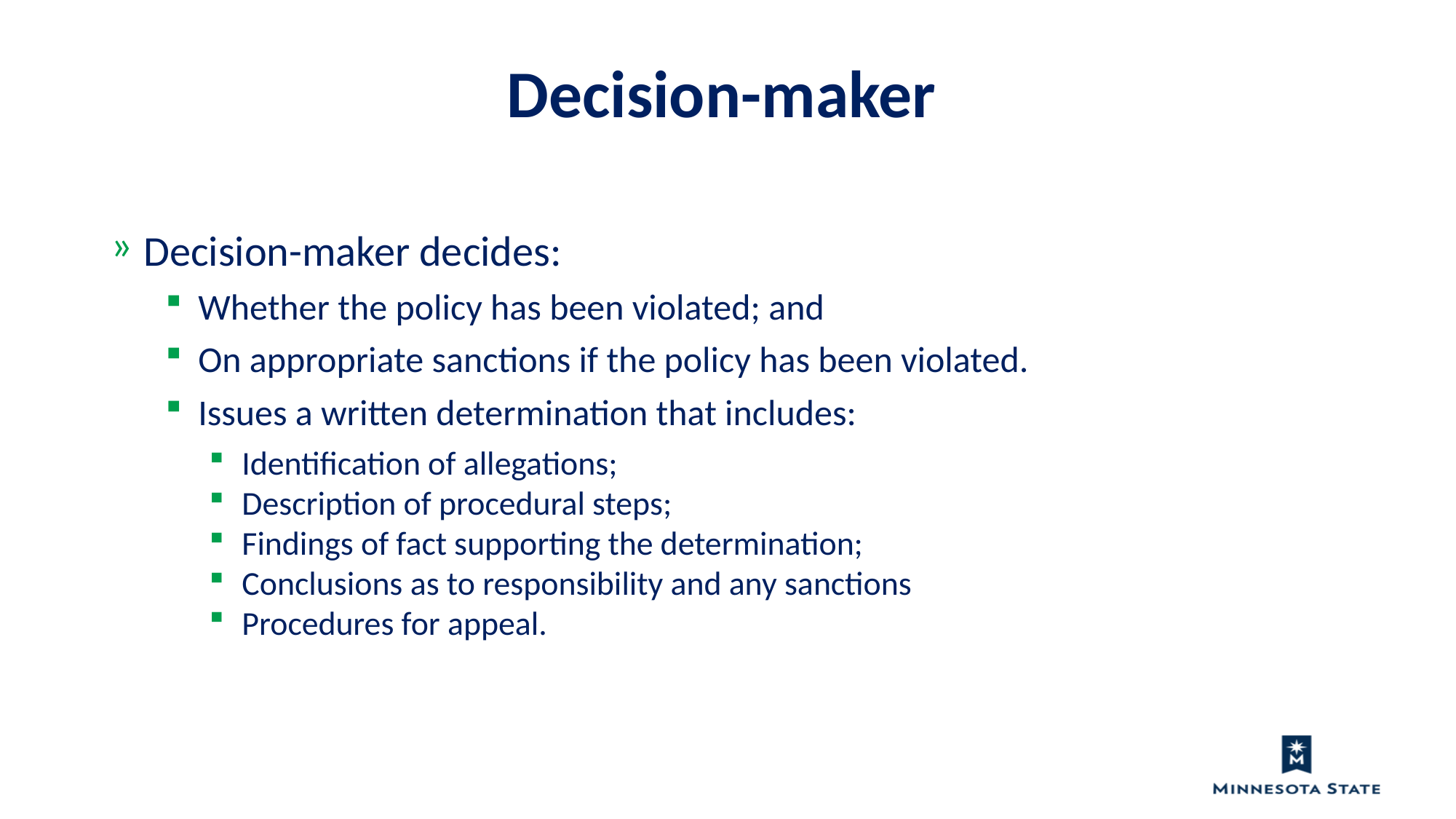

Decision-maker
Decision-maker decides:
Whether the policy has been violated; and
On appropriate sanctions if the policy has been violated.
Issues a written determination that includes:
Identification of allegations;
Description of procedural steps;
Findings of fact supporting the determination;
Conclusions as to responsibility and any sanctions
Procedures for appeal.